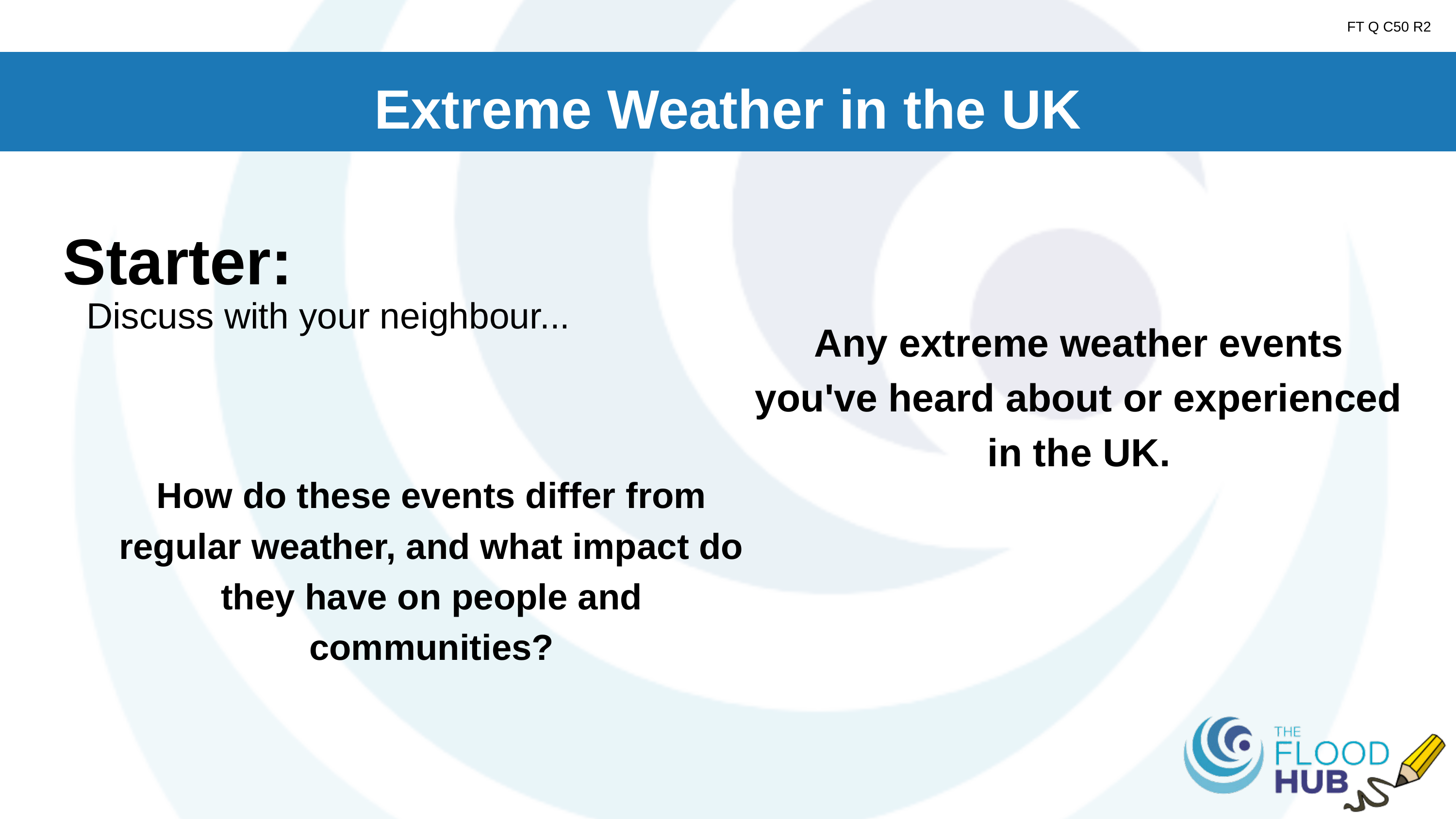

FT Q C50 R2

Extreme Weather in the UK

Starter:
Discuss with your neighbour...
Any extreme weather events you've heard about or experienced in the UK.

How do these events differ from regular weather, and what impact do they have on people and communities?